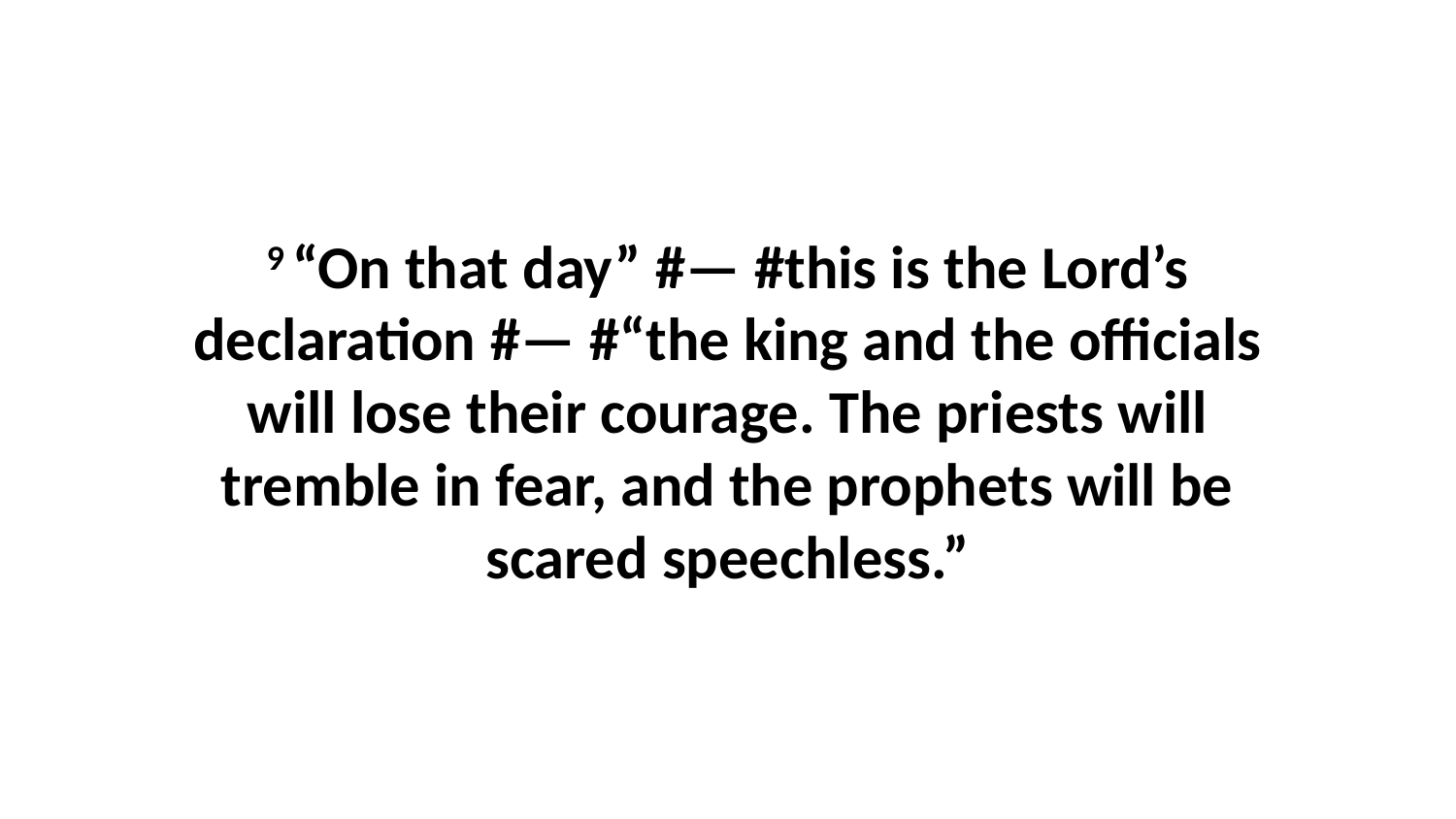

9 “On that day” #— #this is the Lord’s declaration #— #“the king and the officials will lose their courage. The priests will tremble in fear, and the prophets will be scared speechless.”